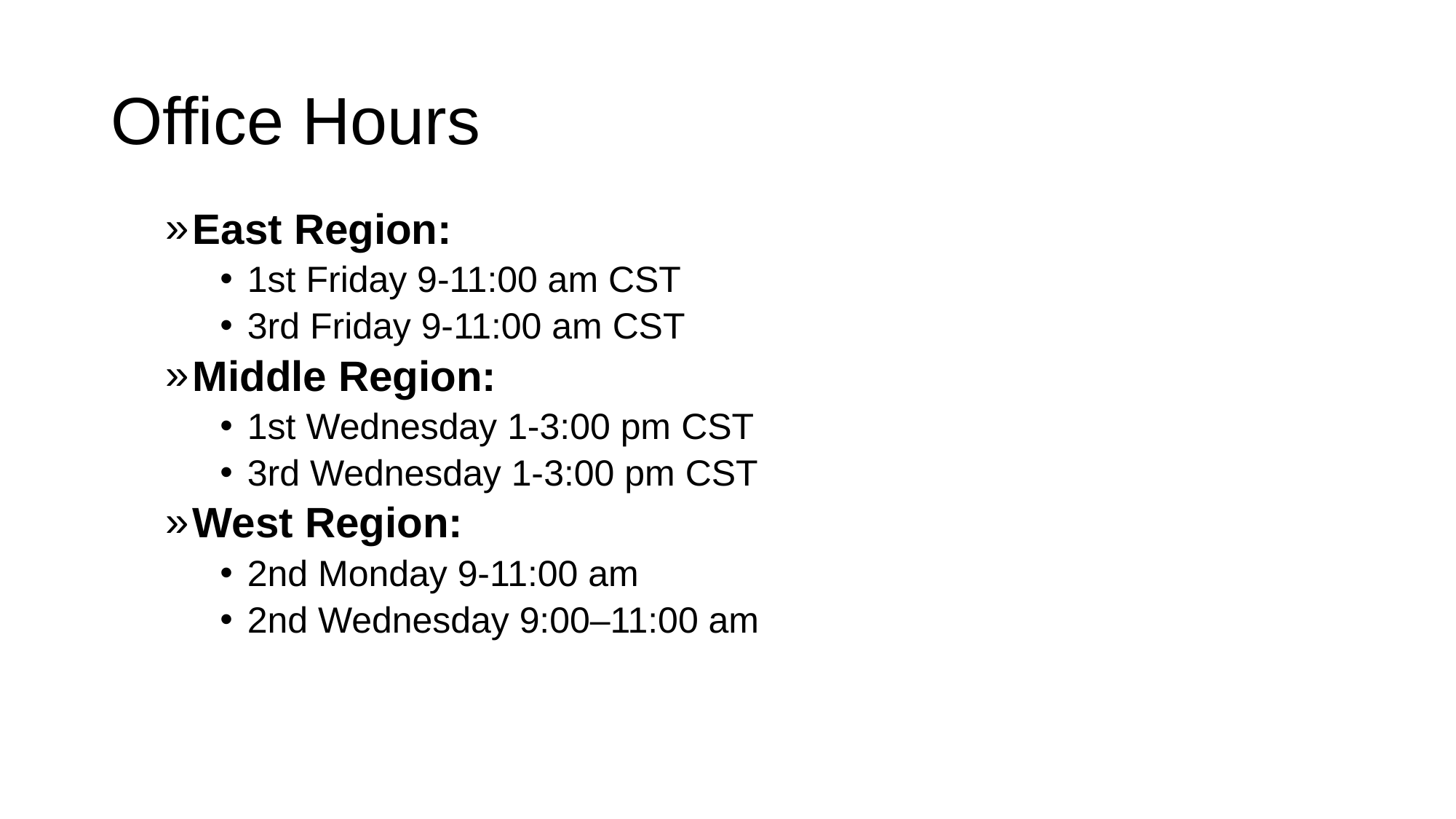

# Office Hours
East Region:
1st Friday 9-11:00 am CST
3rd Friday 9-11:00 am CST
Middle Region:
1st Wednesday 1-3:00 pm CST
3rd Wednesday 1-3:00 pm CST
West Region:
2nd Monday 9-11:00 am
2nd Wednesday 9:00–11:00 am